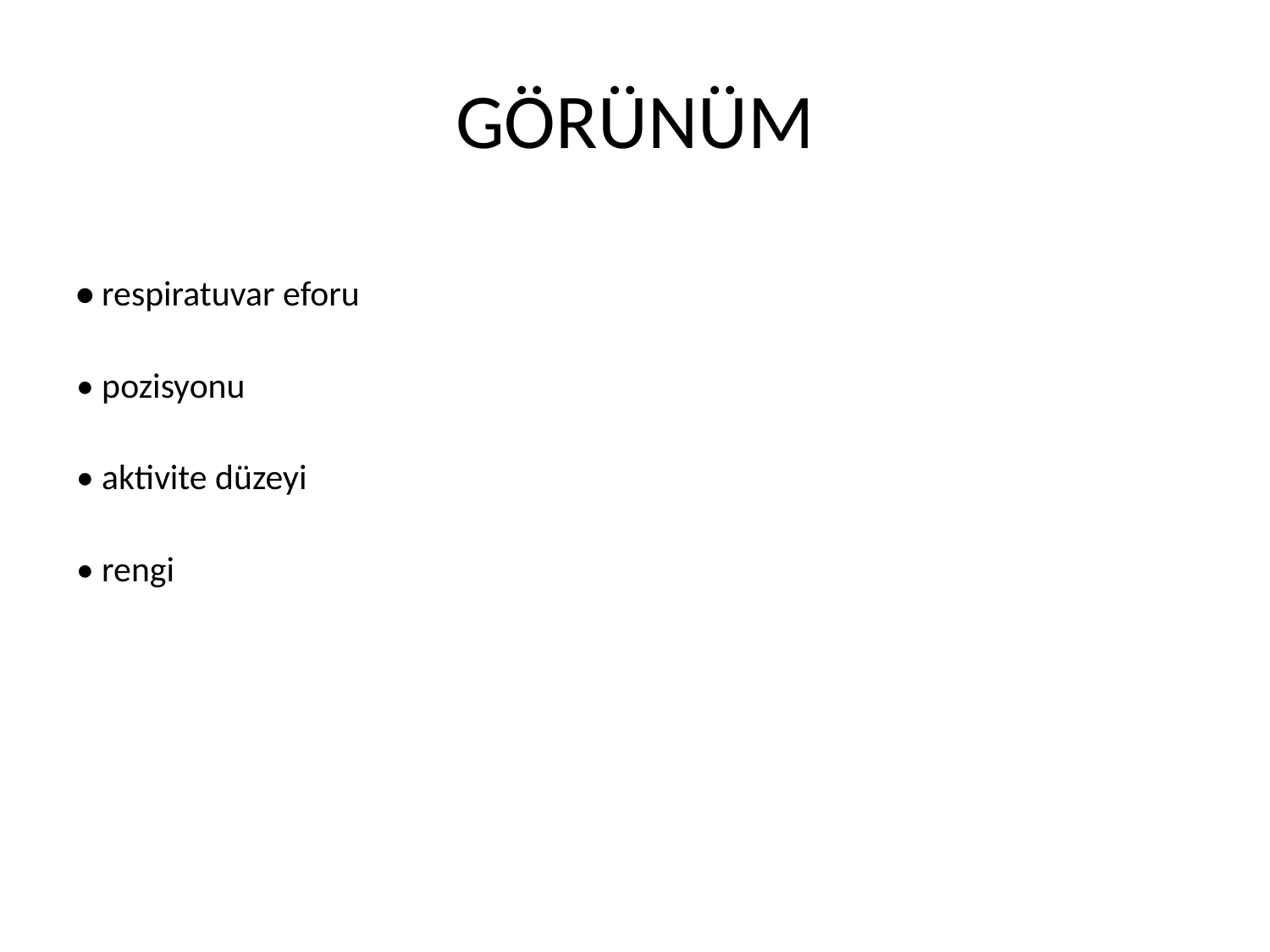

# GÖRÜNÜM
• respiratuvar eforu
• pozisyonu
• aktivite düzeyi
• rengi